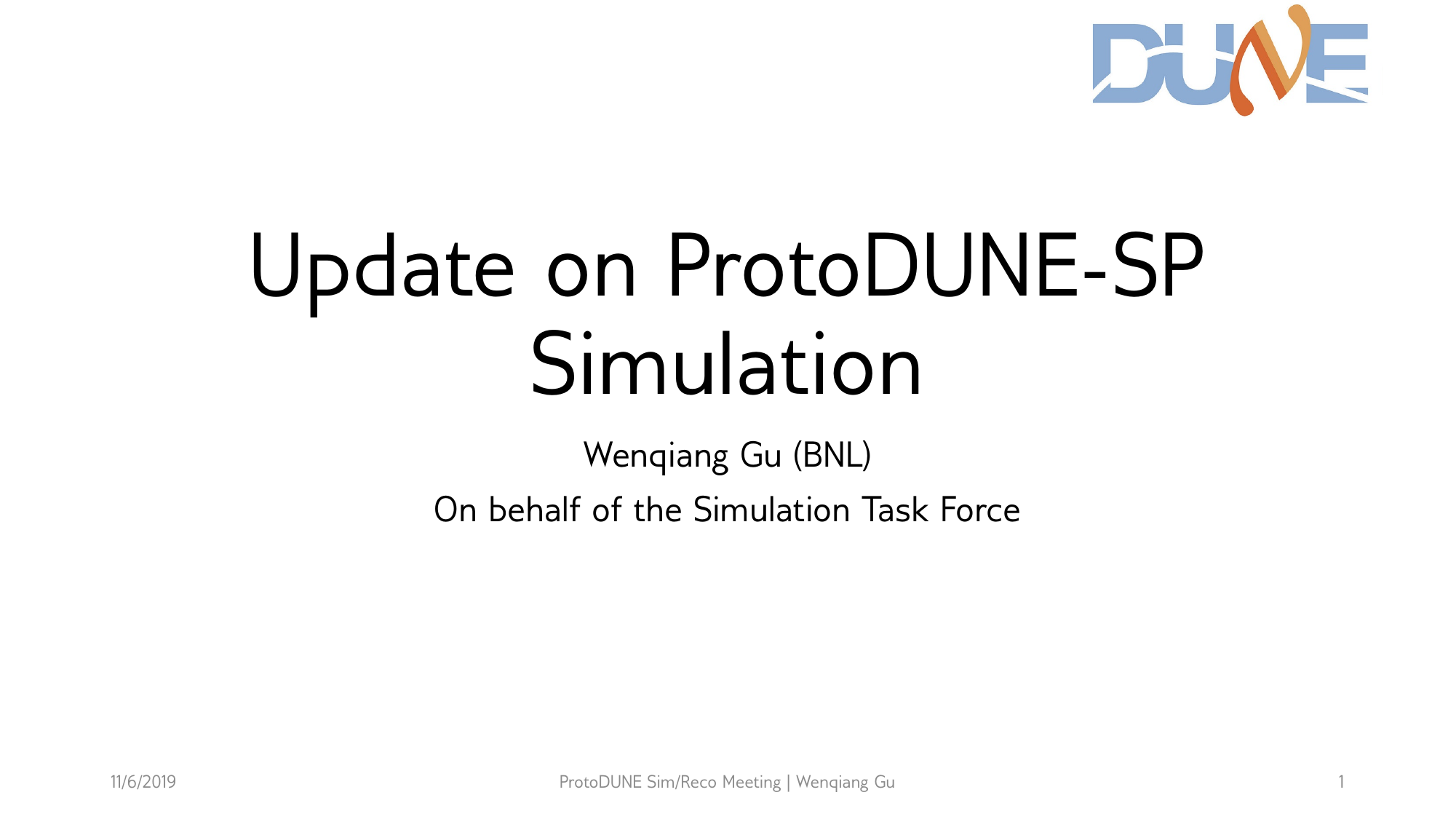

# Update on ProtoDUNE-SP Simulation
Wenqiang Gu (BNL)
On behalf of the Simulation Task Force
11/6/2019
ProtoDUNE Sim/Reco Meeting | Wenqiang Gu
1